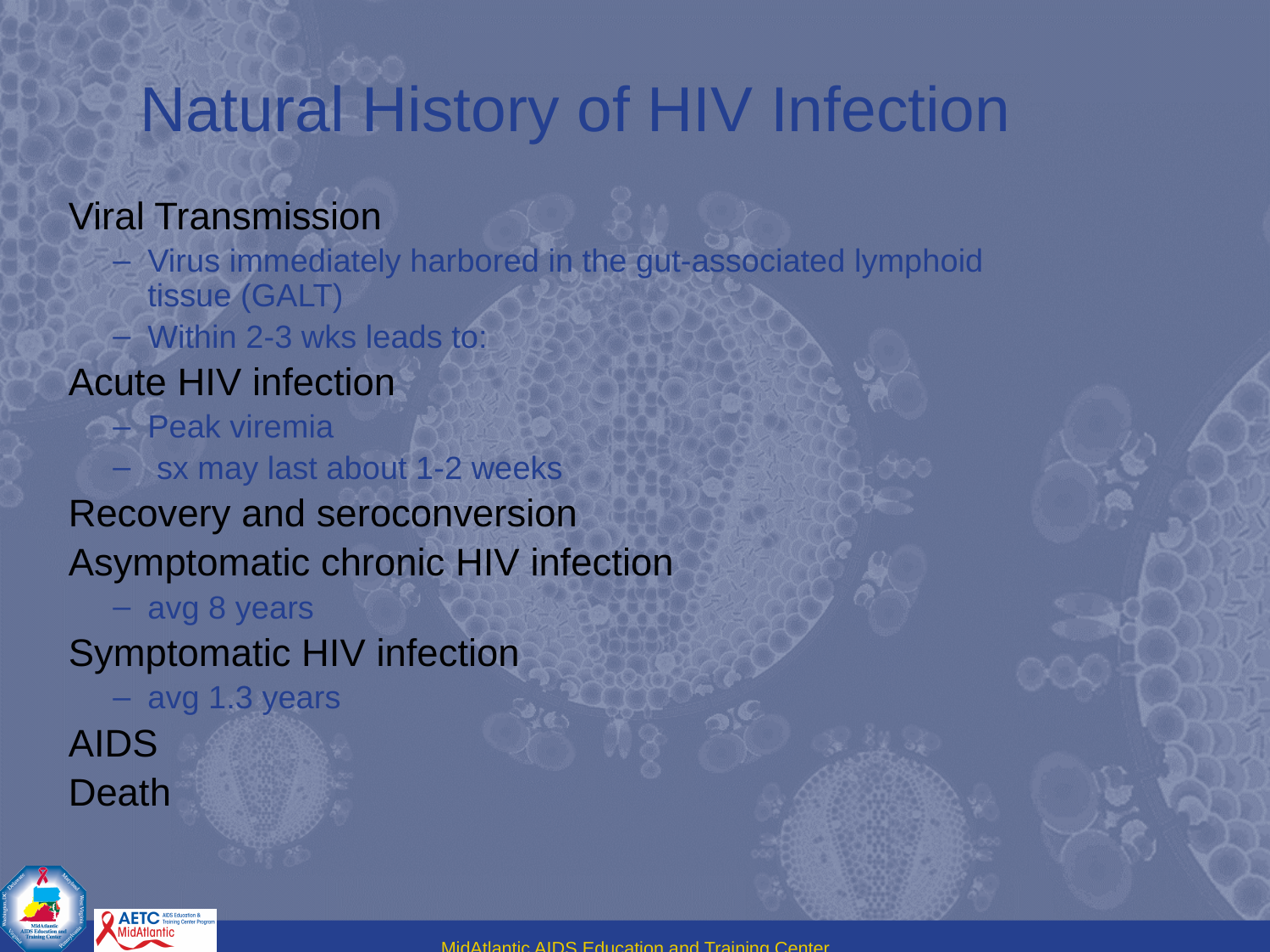

# Natural History of HIV Infection
Viral Transmission
Virus immediately harbored in the gut-associated lymphoid tissue (GALT)
Within 2-3 wks leads to:
Acute HIV infection
Peak viremia
 sx may last about 1-2 weeks
Recovery and seroconversion
Asymptomatic chronic HIV infection
avg 8 years
Symptomatic HIV infection
avg 1.3 years
AIDS
Death